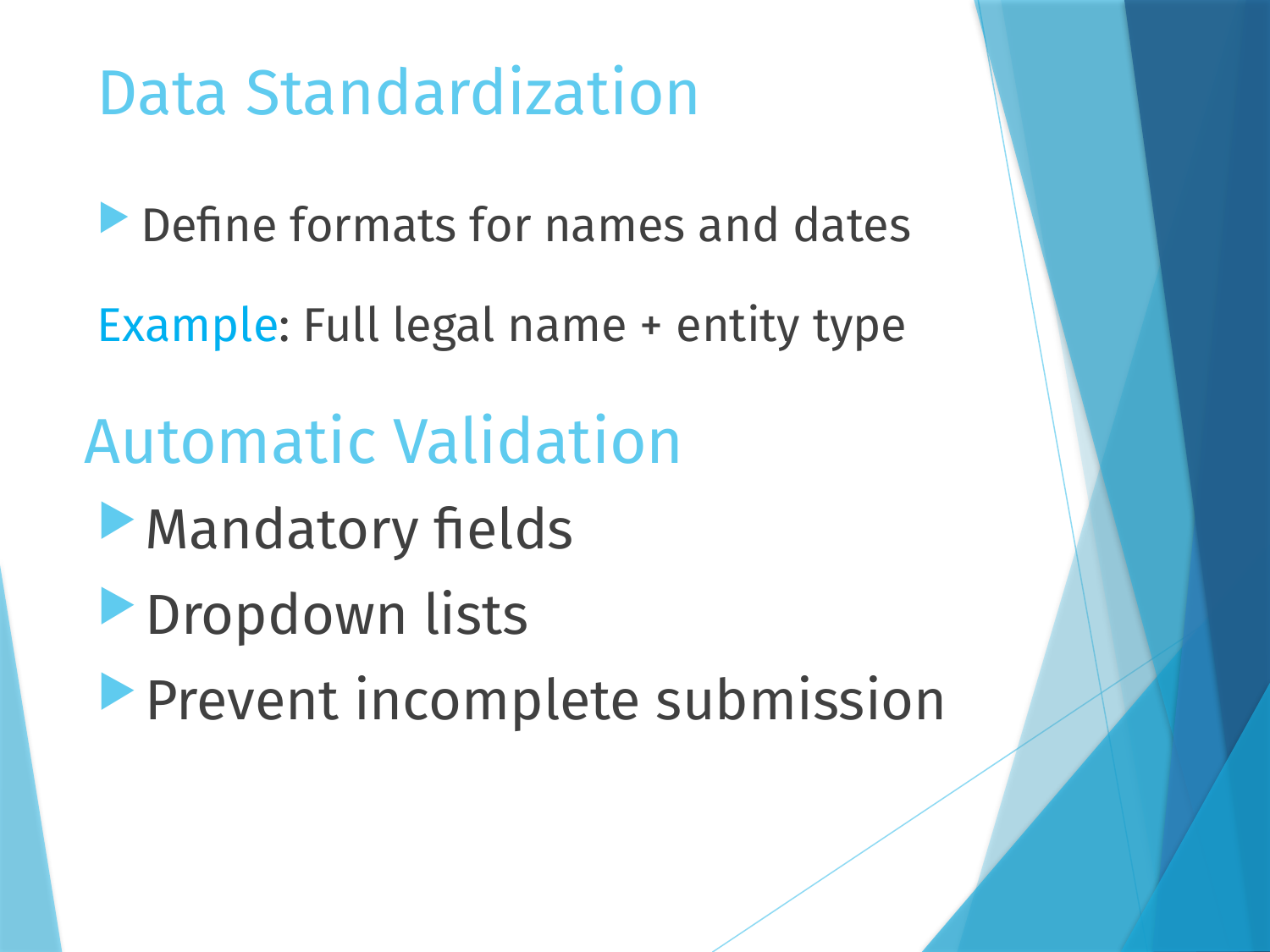

# Data Standardization
Define formats for names and dates
Example: Full legal name + entity type
Automatic Validation
Mandatory fields
Dropdown lists
Prevent incomplete submission